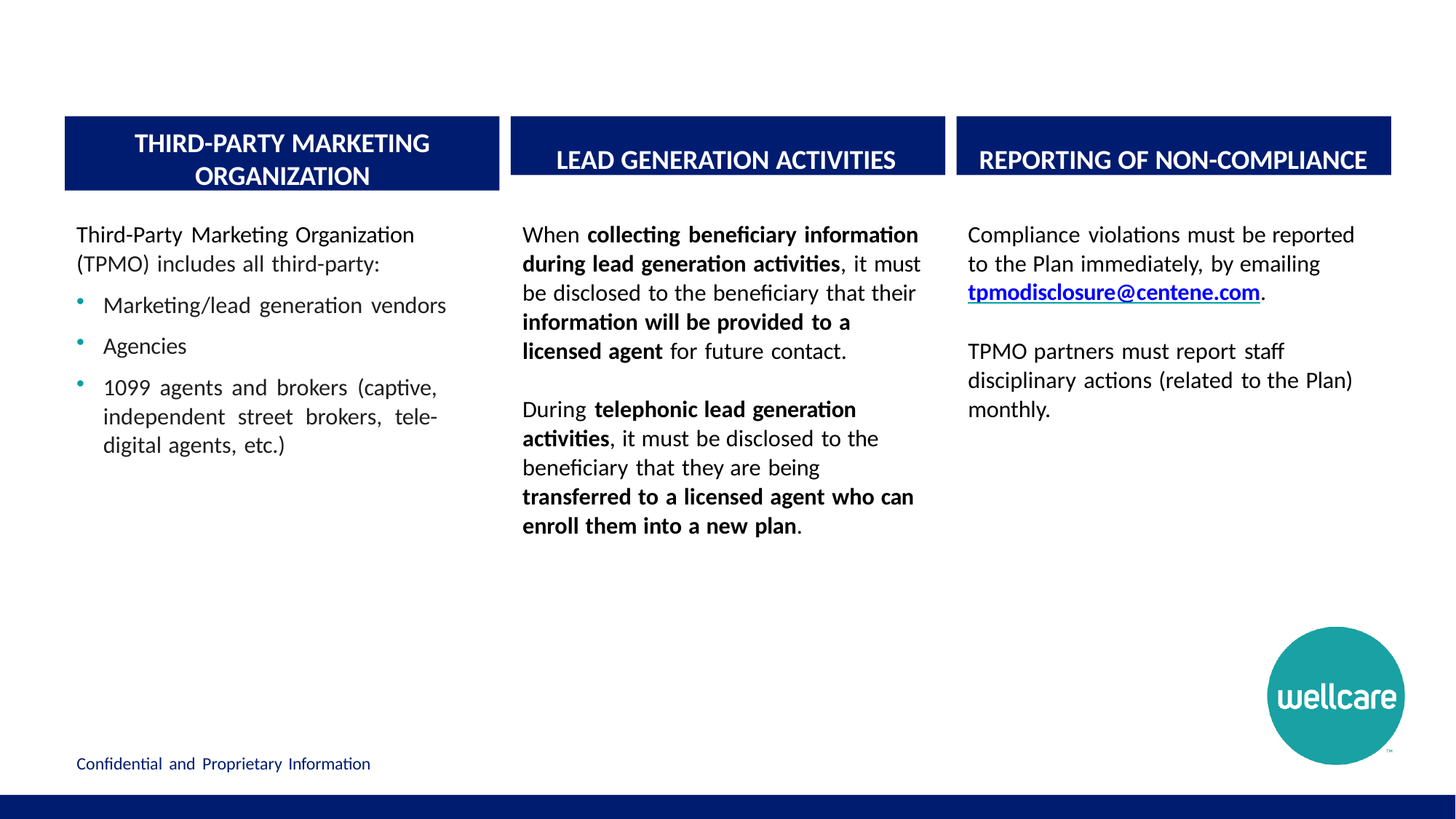

THIRD-PARTY MARKETING
ORGANIZATION

LEAD GENERATION ACTIVITIES

REPORTING OF NON-COMPLIANCE
Third-Party Marketing Organization
(TPMO) includes all third-party:
When collecting beneficiary information during lead generation activities, it must be disclosed to the beneficiary that their information will be provided to a licensed agent for future contact.
Compliance violations must be reported to the Plan immediately, by emailing tpmodisclosure@centene.com.
Marketing/lead generation vendors
Agencies
1099 agents and brokers (captive, independent street brokers, tele- digital agents, etc.)
TPMO partners must report staff disciplinary actions (related to the Plan) monthly.
During telephonic lead generation activities, it must be disclosed to the beneficiary that they are being transferred to a licensed agent who can enroll them into a new plan.
Confidential and Proprietary Information